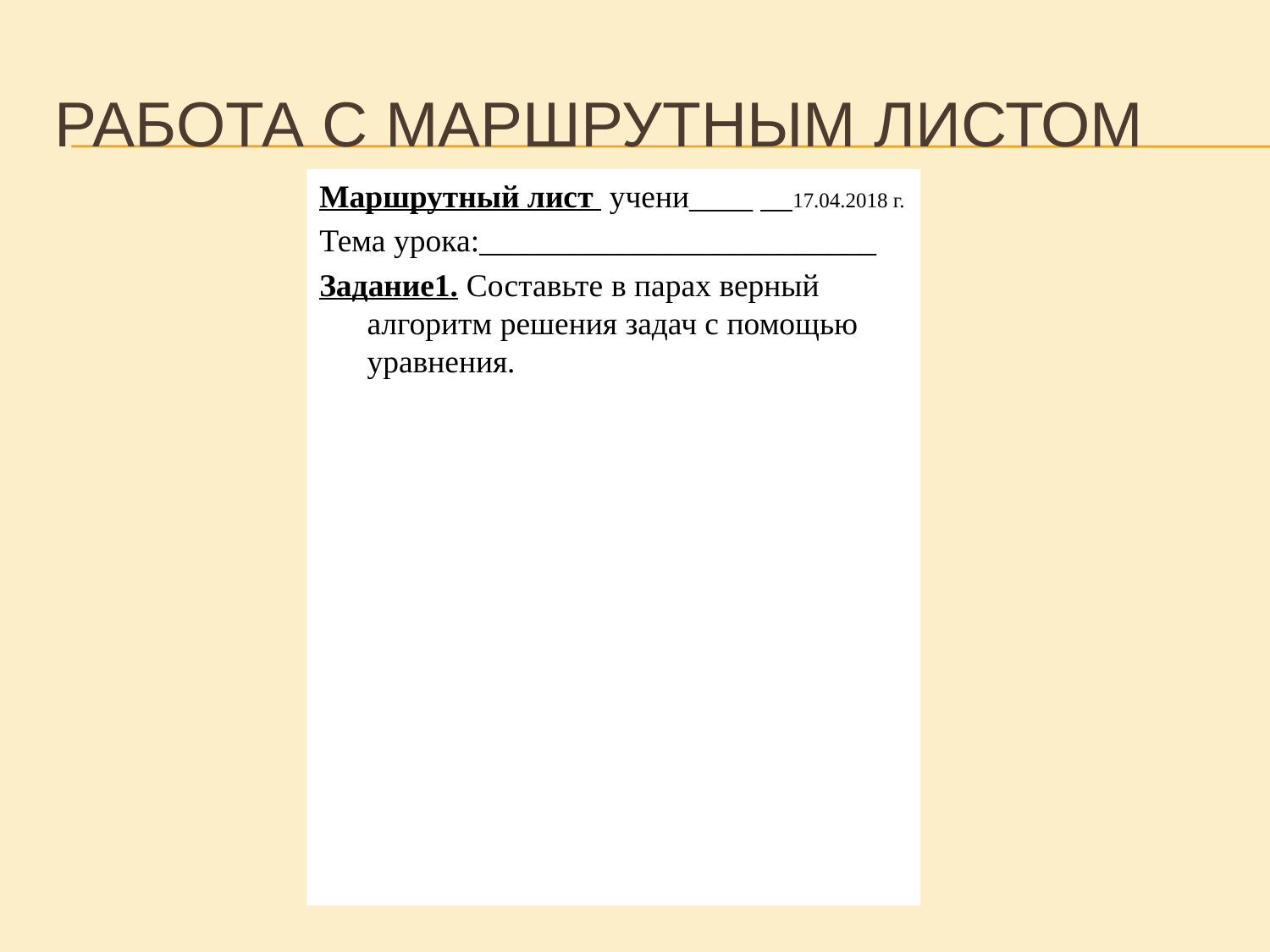

# Работа с маршрутным листом
Маршрутный лист  учени____ __17.04.2018 г.
Тема урока:_________________________
Задание1. Составьте в парах верный алгоритм решения задач с помощью уравнения.